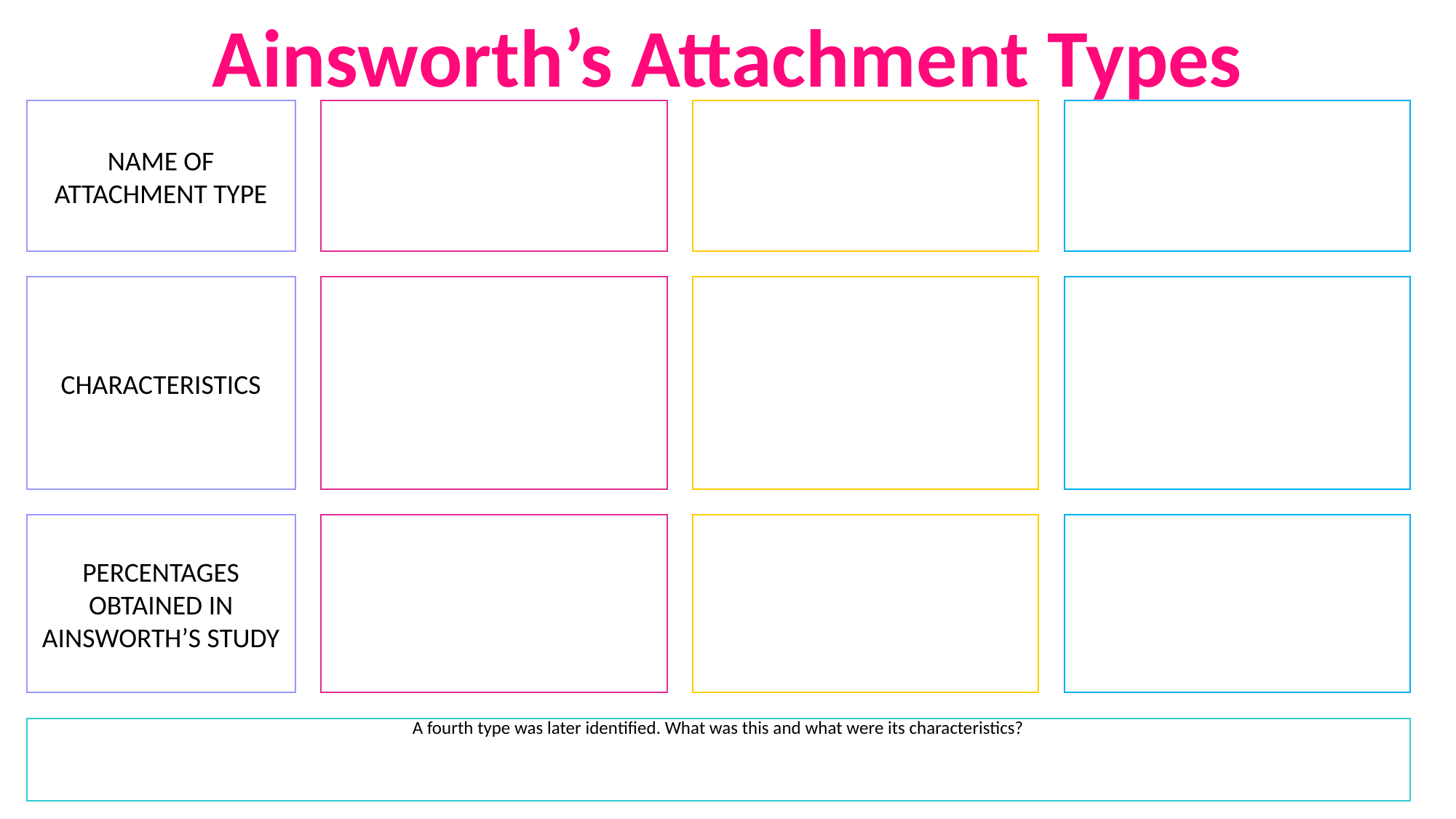

Ainsworth’s Attachment Types
NAME OF ATTACHMENT TYPE

CHARACTERISTICS

PERCENTAGES OBTAINED IN AINSWORTH’S STUDY

A fourth type was later identified. What was this and what were its characteristics?